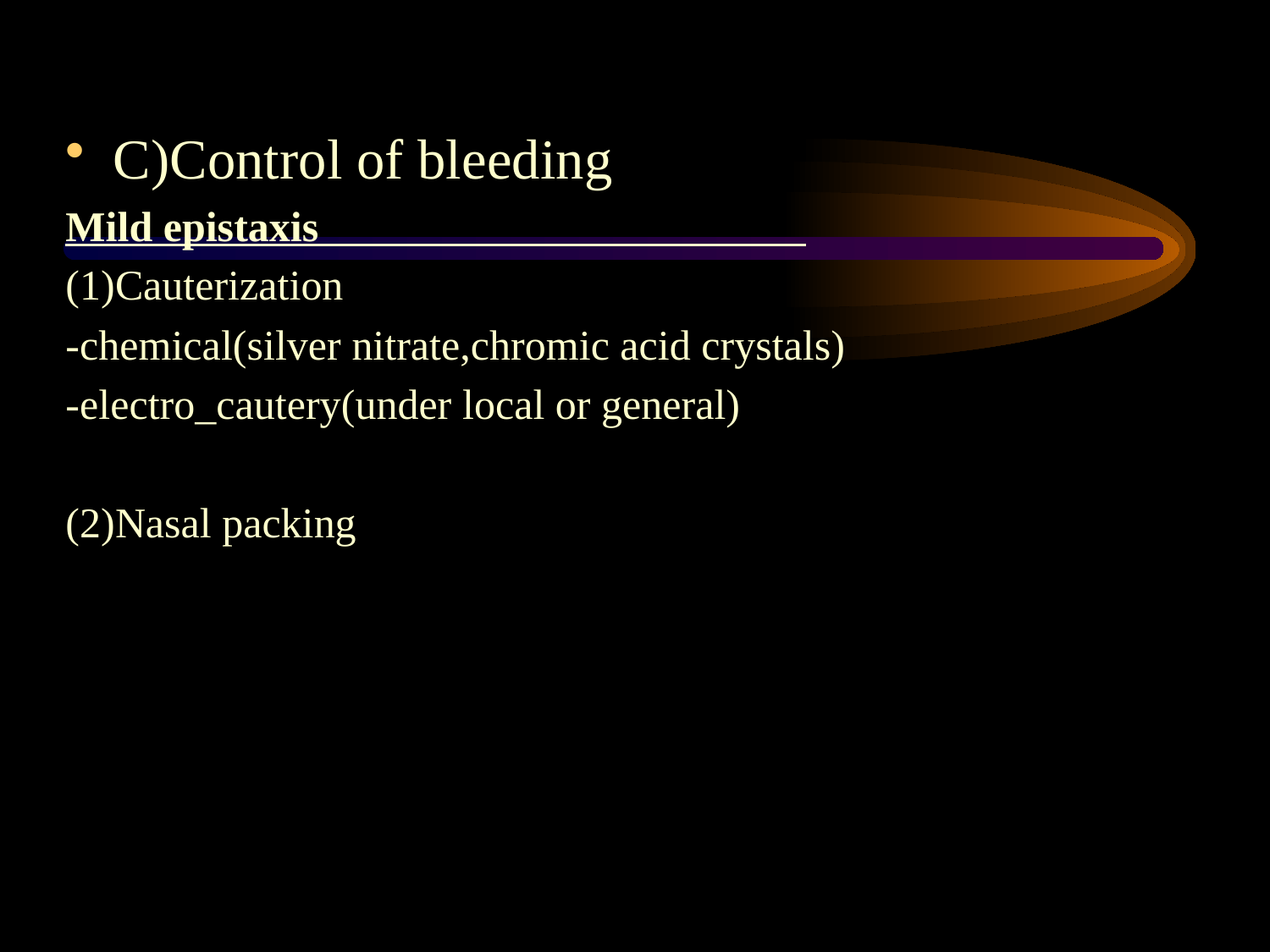

#
C)Control of bleeding
Mild epistaxis
(1)Cauterization
-chemical(silver nitrate,chromic acid crystals)
-electro_cautery(under local or general)

(2)Nasal packing